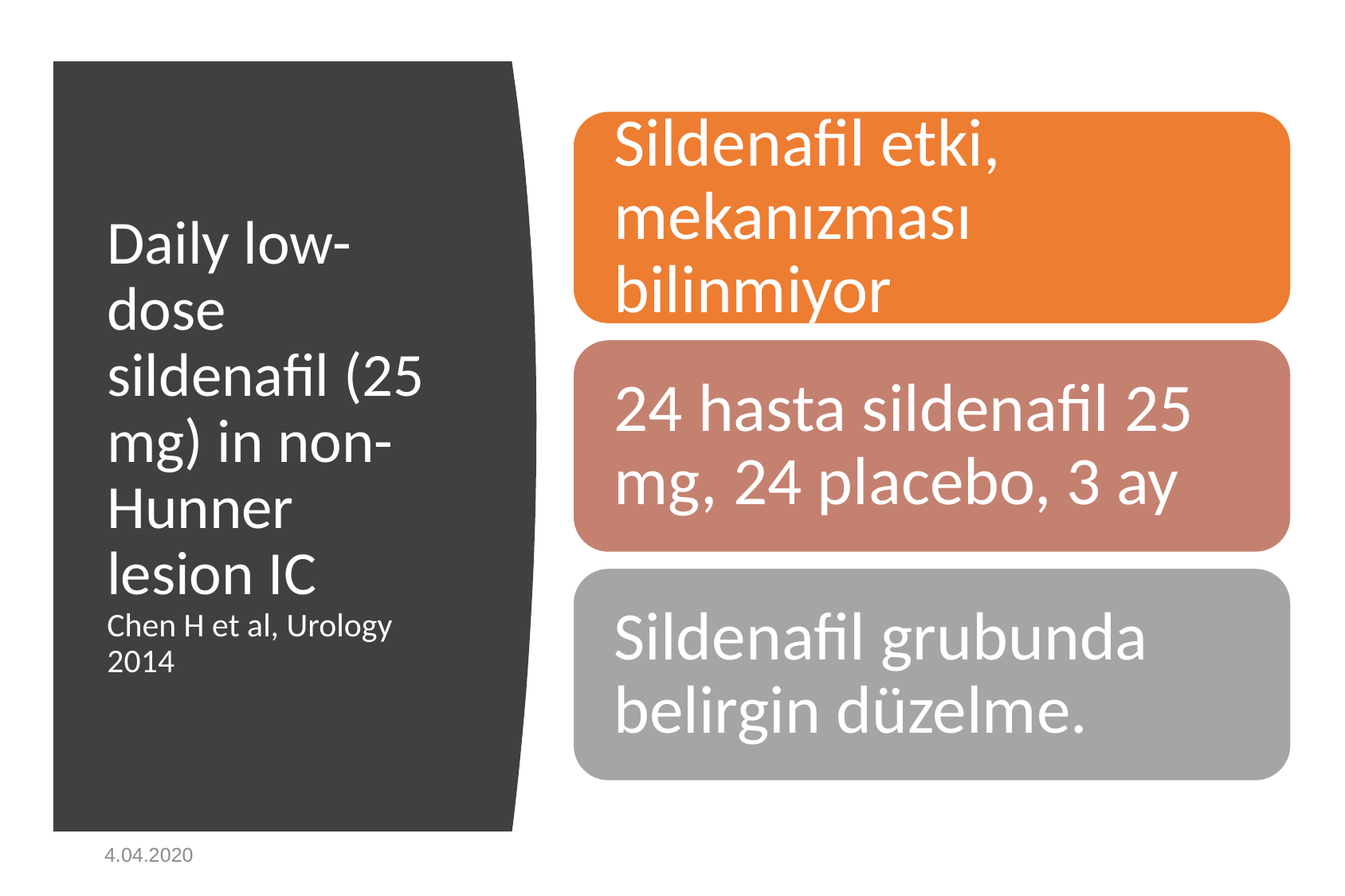

Sildenafil etki, mekanızması bilinmiyor
24 hasta sildenafil 25 mg, 24 placebo, 3 ay
Sildenafil grubunda belirgin düzelme.

# Daily low-dose sildenafil (25 mg) in non-Hunner lesion IC Chen H et al, Urology 2014
4.04.2020